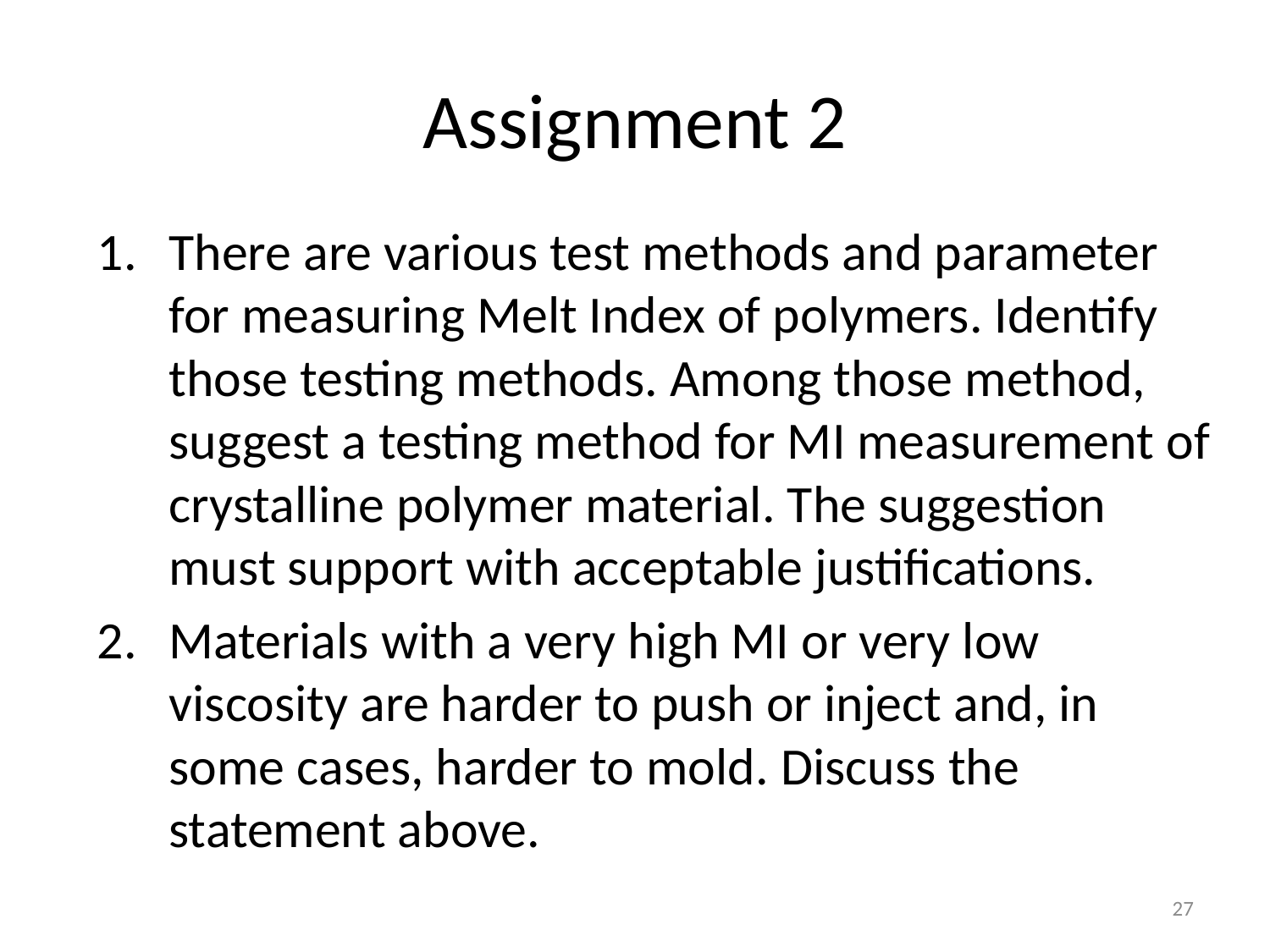

# Assignment 2
There are various test methods and parameter for measuring Melt Index of polymers. Identify those testing methods. Among those method, suggest a testing method for MI measurement of crystalline polymer material. The suggestion must support with acceptable justifications.
Materials with a very high MI or very low viscosity are harder to push or inject and, in some cases, harder to mold. Discuss the statement above.
27